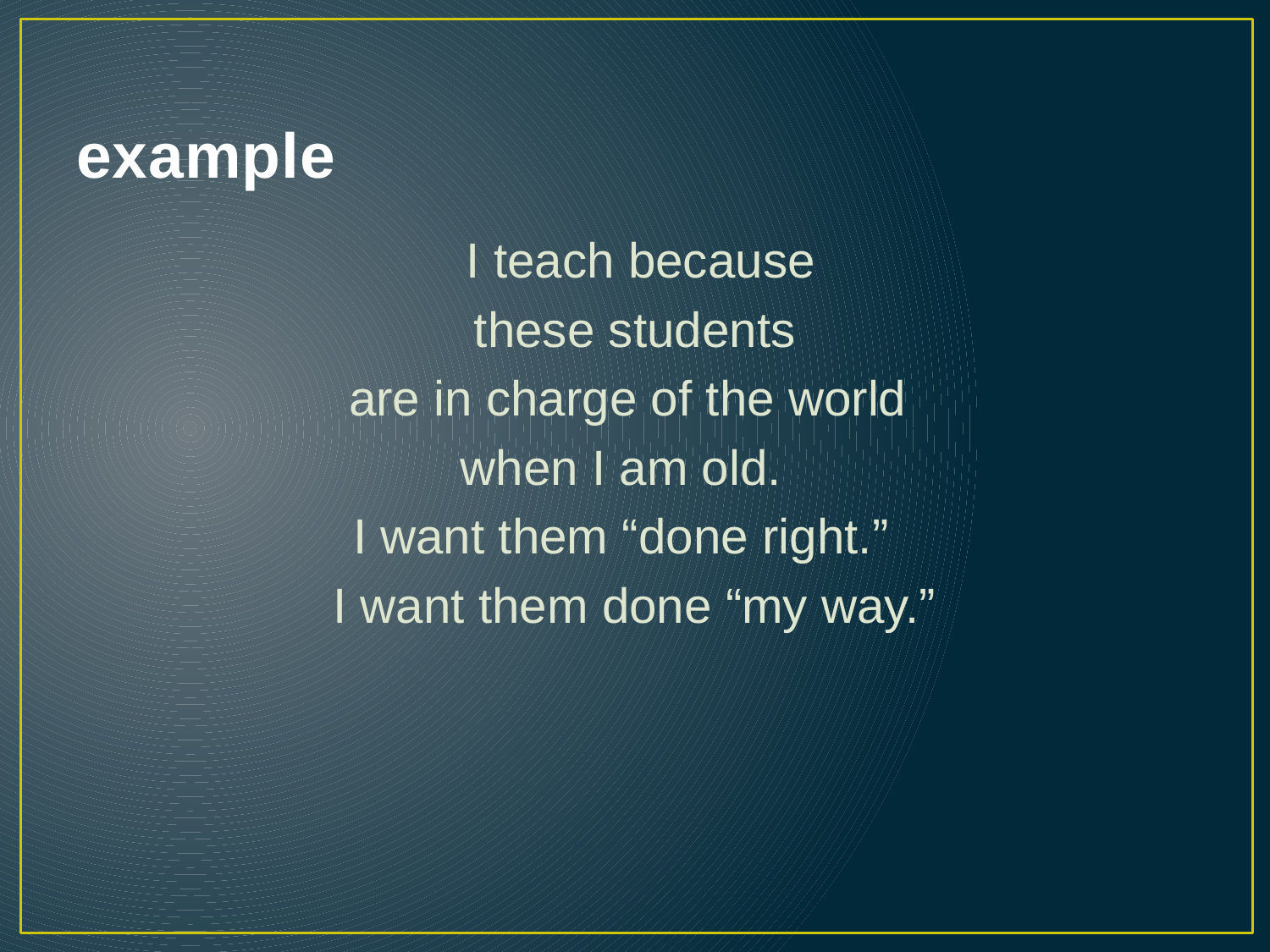

# example
 I teach because
 these students
are in charge of the world
when I am old.
I want them “done right.”
I want them done “my way.”